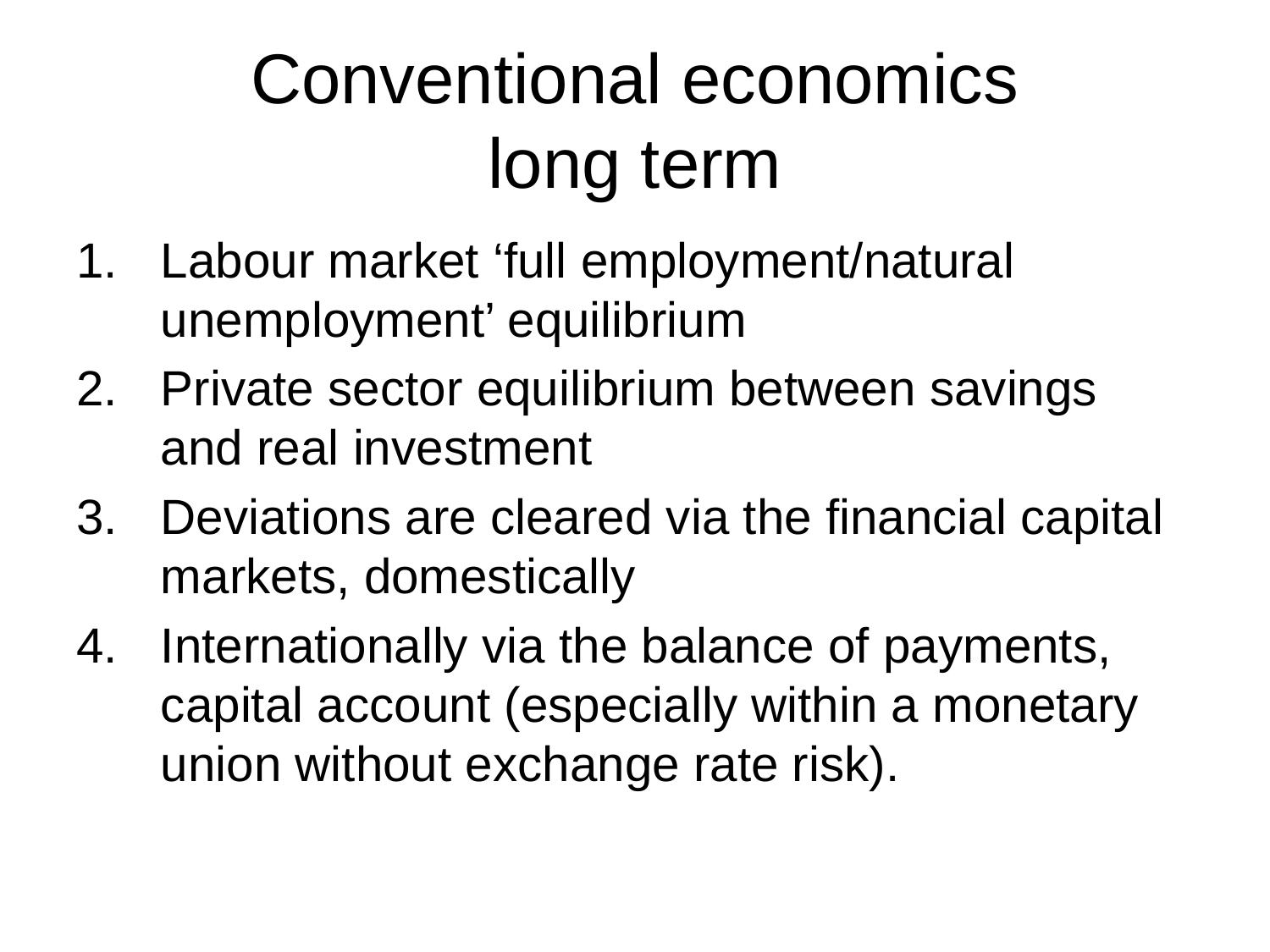

# Conventional economics long term
Labour market ‘full employment/natural unemployment’ equilibrium
Private sector equilibrium between savings and real investment
Deviations are cleared via the financial capital markets, domestically
Internationally via the balance of payments, capital account (especially within a monetary union without exchange rate risk).